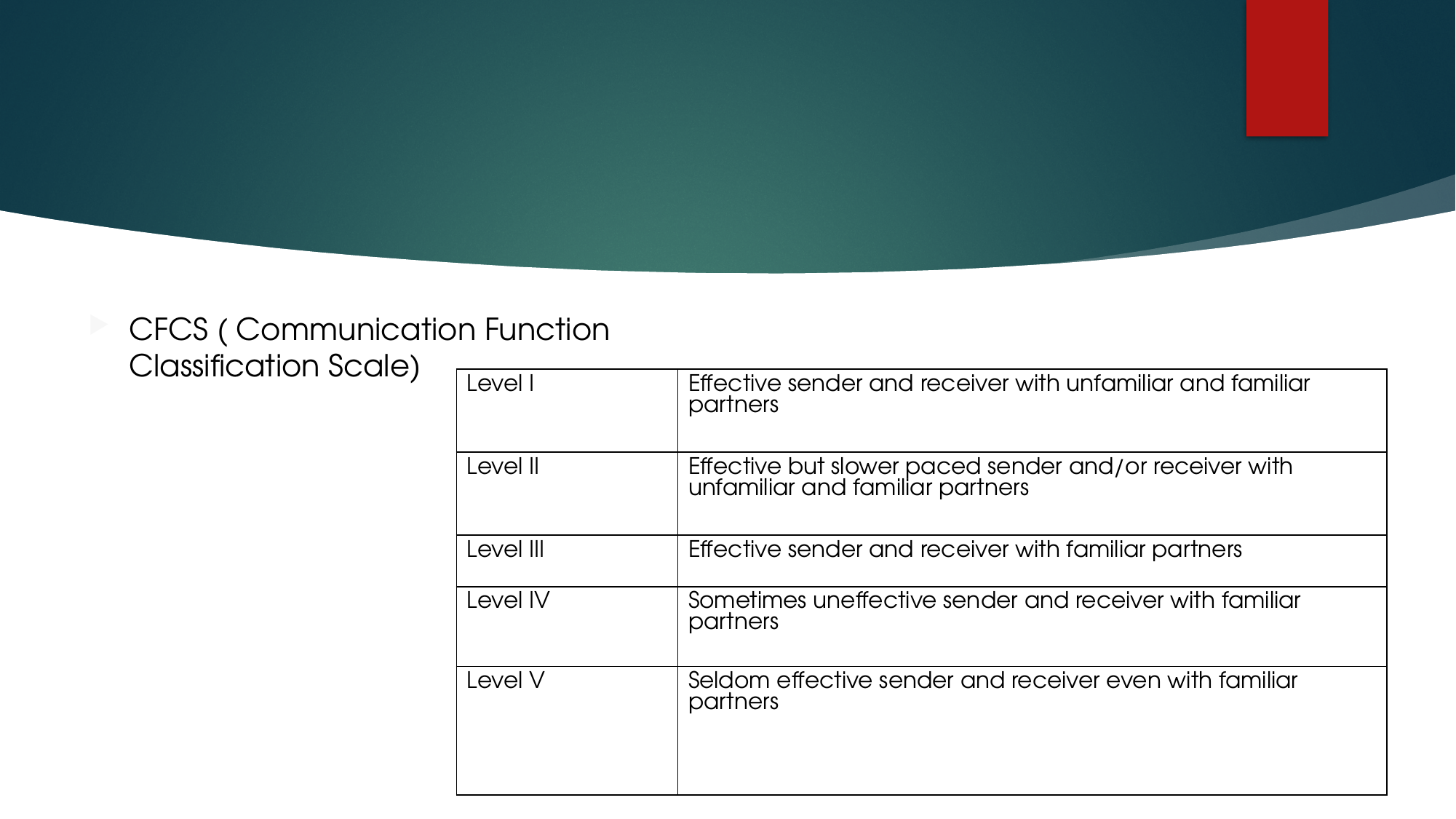

#

CFCS ( Communication Function Classification Scale)
| Level I | Effective sender and receiver with unfamiliar and familiar partners |
| --- | --- |
| Level II | Effective but slower paced sender and/or receiver with unfamiliar and familiar partners |
| Level III | Effective sender and receiver with familiar partners |
| Level IV | Sometimes uneffective sender and receiver with familiar partners |
| Level V | Seldom effective sender and receiver even with familiar partners |